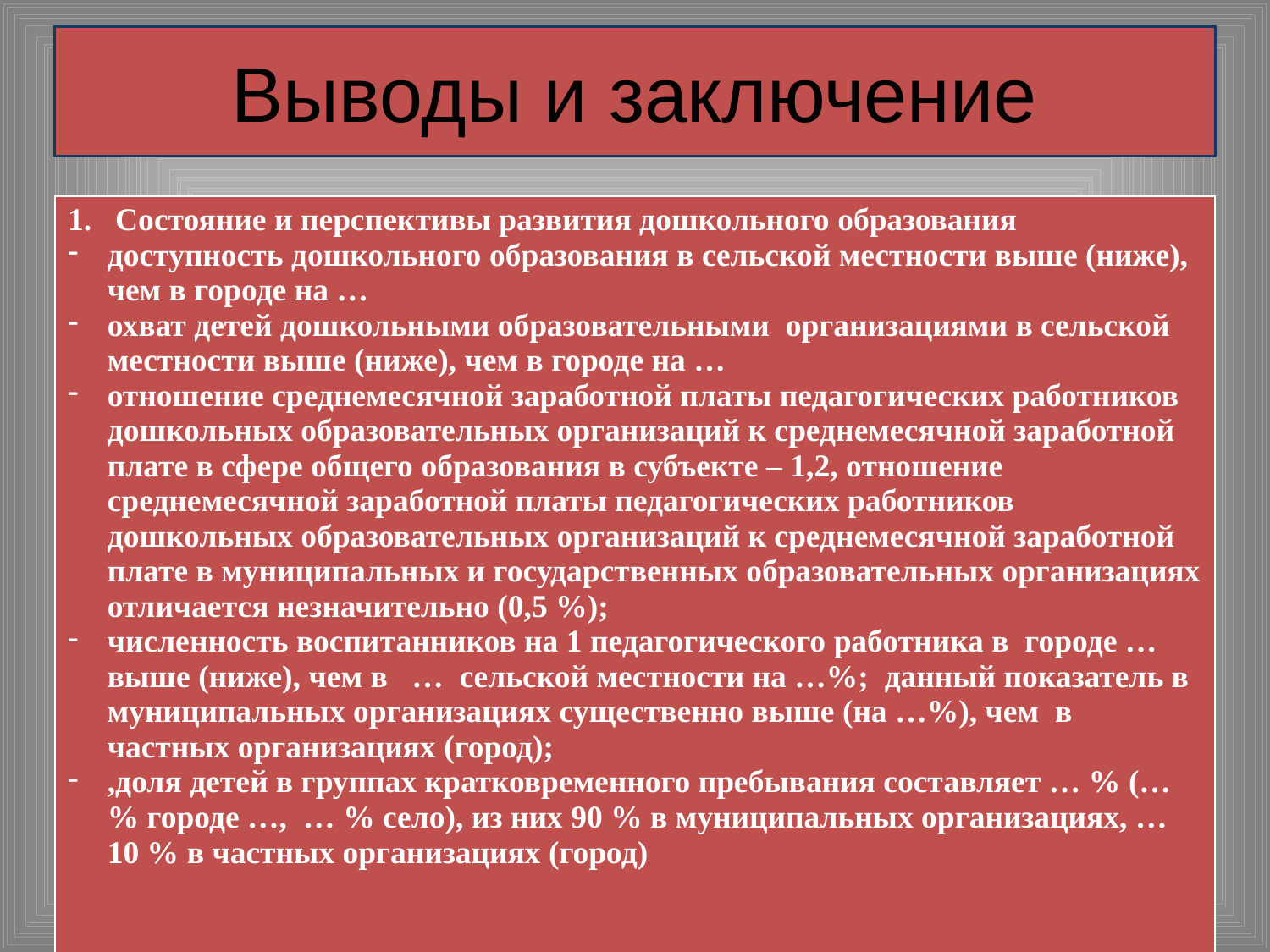

# Выводы и заключение
| Состояние и перспективы развития дошкольного образования доступность дошкольного образования в сельской местности выше (ниже), чем в городе на … охват детей дошкольными образовательными организациями в сельской местности выше (ниже), чем в городе на … отношение среднемесячной заработной платы педагогических работников дошкольных образовательных организаций к среднемесячной заработной плате в сфере общего образования в субъекте – 1,2, отношение среднемесячной заработной платы педагогических работников дошкольных образовательных организаций к среднемесячной заработной плате в муниципальных и государственных образовательных организациях отличается незначительно (0,5 %); численность воспитанников на 1 педагогического работника в городе … выше (ниже), чем в … сельской местности на …%; данный показатель в муниципальных организациях существенно выше (на …%), чем в частных организациях (город); ,доля детей в группах кратковременного пребывания составляет … % (… % городе …, … % село), из них 90 % в муниципальных организациях, … 10 % в частных организациях (город) |
| --- |